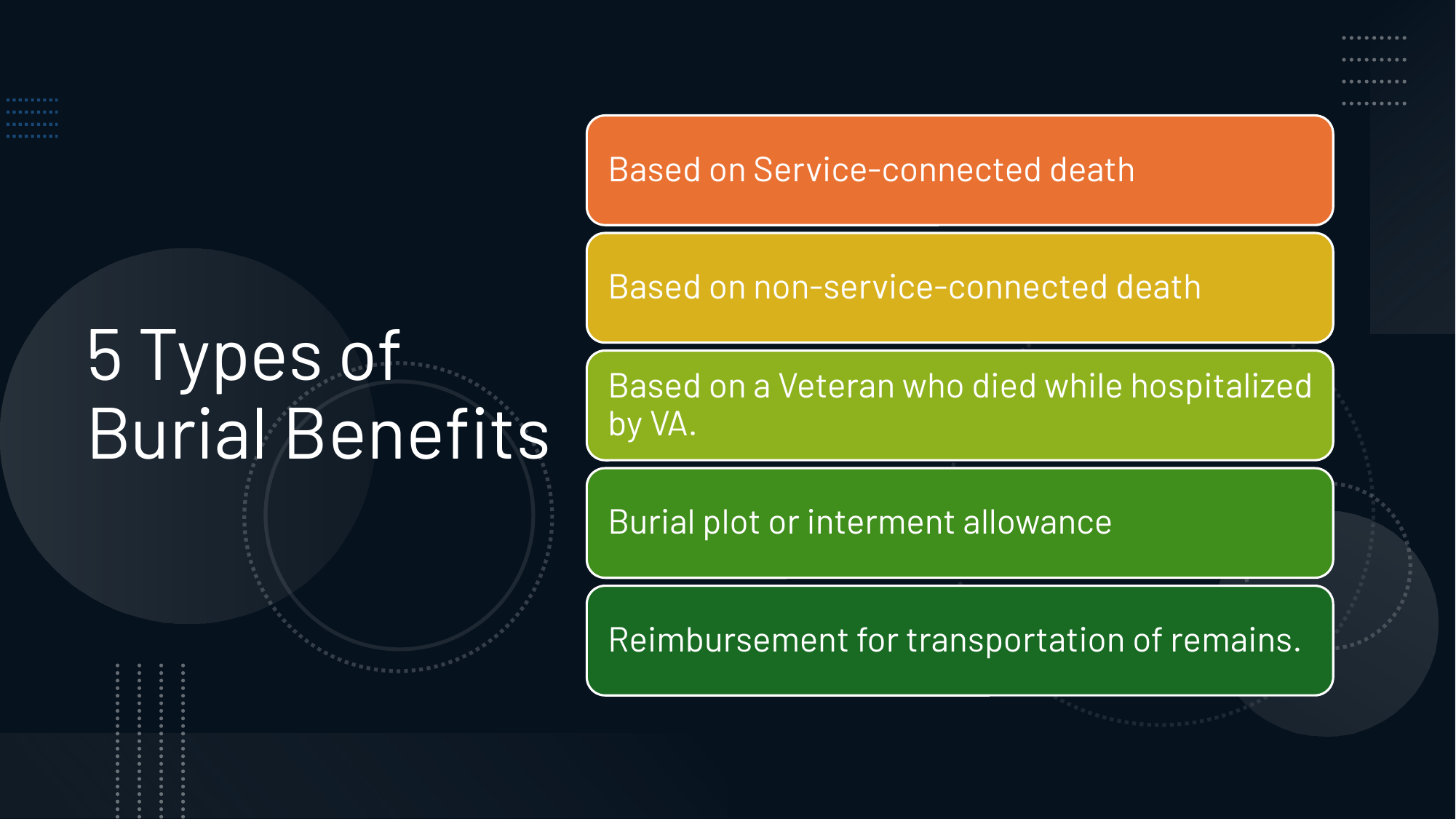

# 5 Types of Burial Benefits
Based on Service-connected death
Based on non-service-connected death
Based on a Veteran who died while hospitalized by VA.
Burial plot or interment allowance
Reimbursement for transportation of remains.